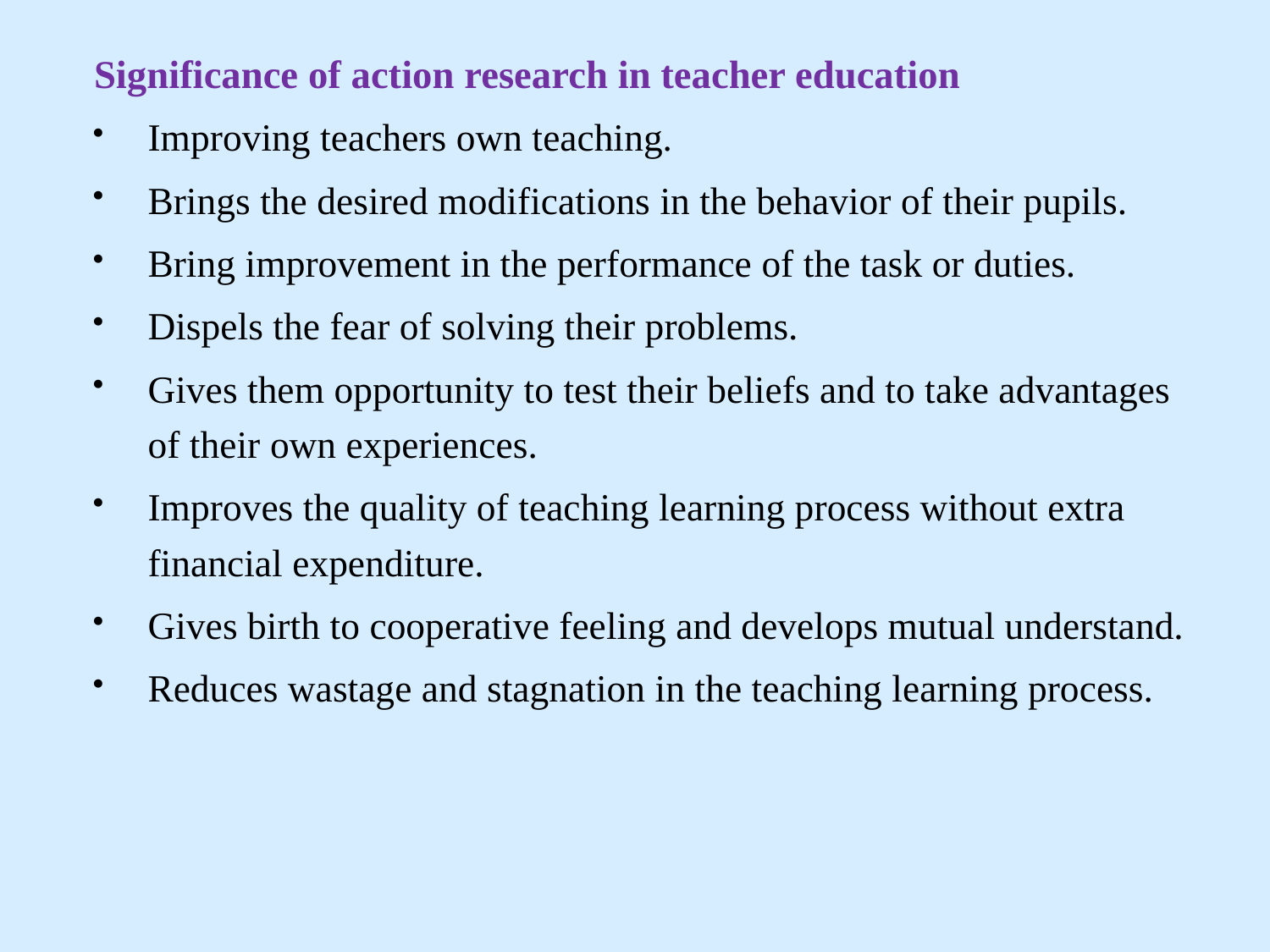

Significance of action research in teacher education
Improving teachers own teaching.
Brings the desired modifications in the behavior of their pupils.
Bring improvement in the performance of the task or duties.
Dispels the fear of solving their problems.
Gives them opportunity to test their beliefs and to take advantages of their own experiences.
Improves the quality of teaching learning process without extra financial expenditure.
Gives birth to cooperative feeling and develops mutual understand.
Reduces wastage and stagnation in the teaching learning process.